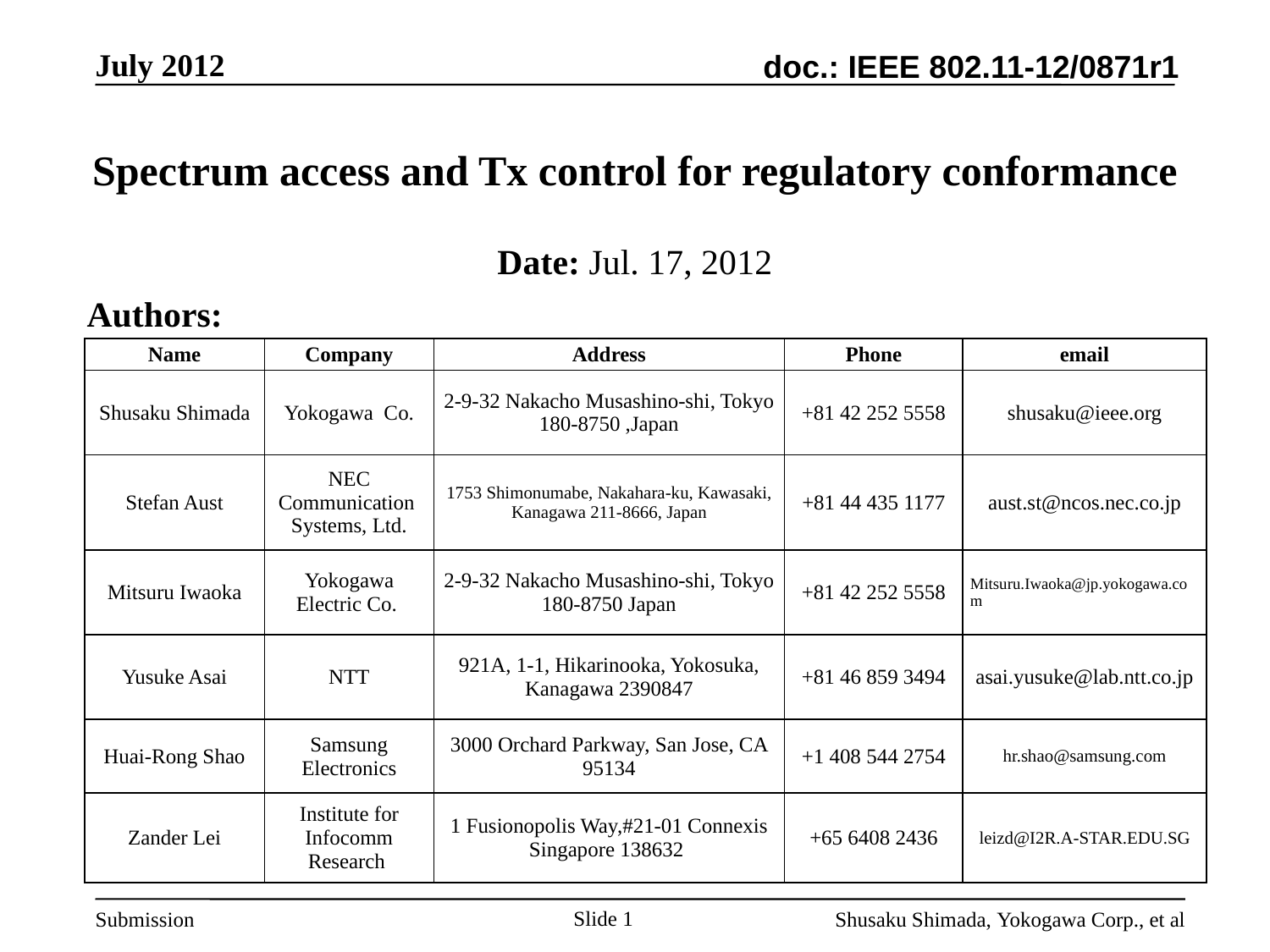

# Spectrum access and Tx control for regulatory conformance

Date: Jul. 17, 2012
Authors:
| Name | Company | Address | Phone | email |
| --- | --- | --- | --- | --- |
| Shusaku Shimada | Yokogawa Co. | 2-9-32 Nakacho Musashino-shi, Tokyo 180-8750 ,Japan | +81 42 252 5558 | shusaku@ieee.org |
| Stefan Aust | NEC Communication Systems, Ltd. | 1753 Shimonumabe, Nakahara-ku, Kawasaki, Kanagawa 211-8666, Japan | +81 44 435 1177 | aust.st@ncos.nec.co.jp |
| Mitsuru Iwaoka | Yokogawa Electric Co. | 2-9-32 Nakacho Musashino-shi, Tokyo 180-8750 Japan | +81 42 252 5558 | Mitsuru.Iwaoka@jp.yokogawa.com |
| Yusuke Asai | NTT | 921A, 1-1, Hikarinooka, Yokosuka, Kanagawa 2390847 | +81 46 859 3494 | asai.yusuke@lab.ntt.co.jp |
| Huai-Rong Shao | Samsung Electronics | 3000 Orchard Parkway, San Jose, CA 95134 | +1 408 544 2754 | hr.shao@samsung.com |
| Zander Lei | Institute for Infocomm Research | 1 Fusionopolis Way,#21-01 Connexis Singapore 138632 | +65 6408 2436 | leizd@I2R.A-STAR.EDU.SG |
Slide 1